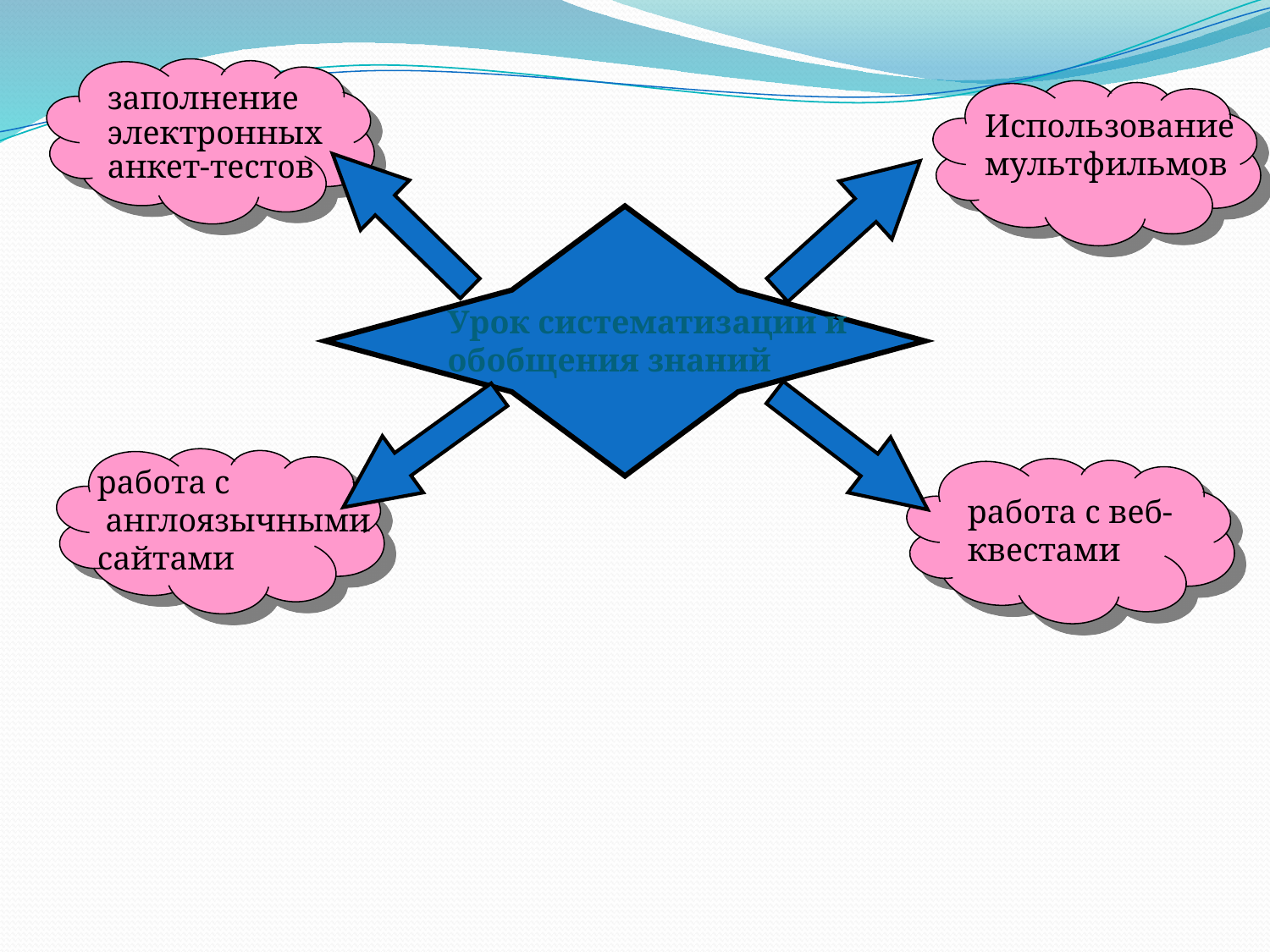

заполнение электронных анкет-тестов

Использование мультфильмов

Урок систематизации и обобщения знаний

работа с  англоязычными сайтами

работа с веб- квестами